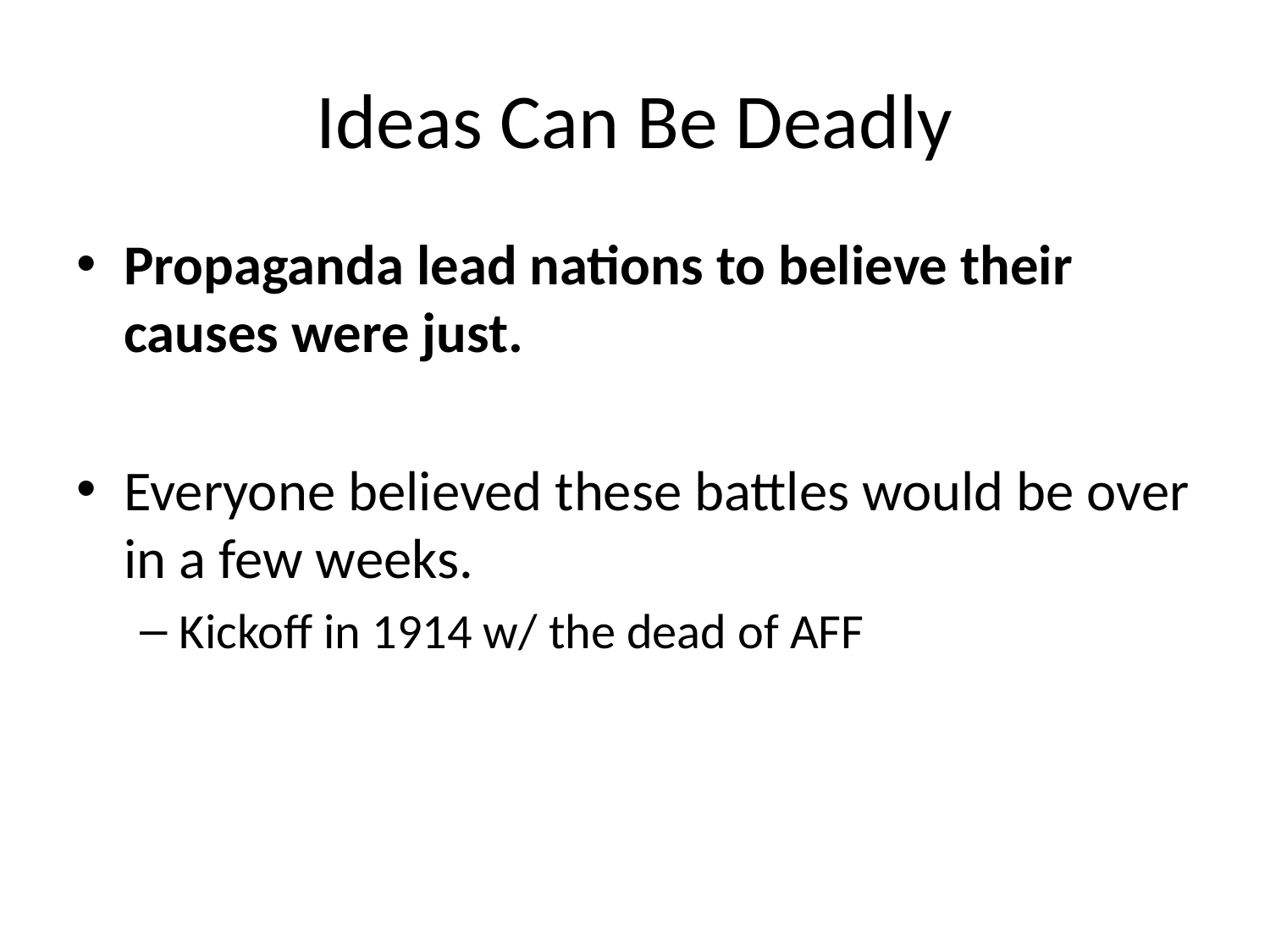

# Ideas Can Be Deadly
Propaganda lead nations to believe their causes were just.

Everyone believed these battles would be over in a few weeks.
Kickoff in 1914 w/ the dead of AFF